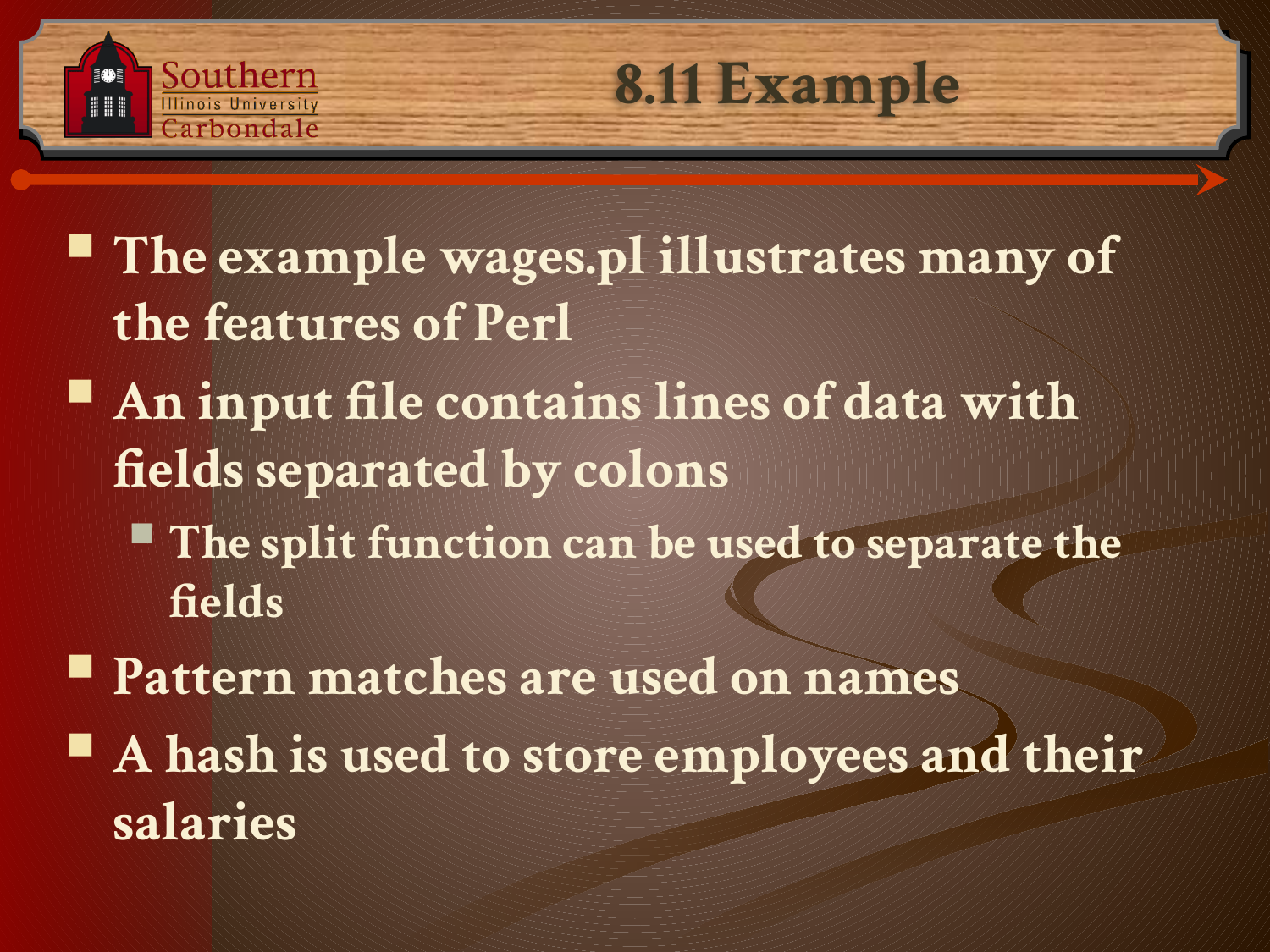

# 8.11 Example
The example wages.pl illustrates many of the features of Perl
An input file contains lines of data with fields separated by colons
The split function can be used to separate the fields
Pattern matches are used on names
A hash is used to store employees and their salaries